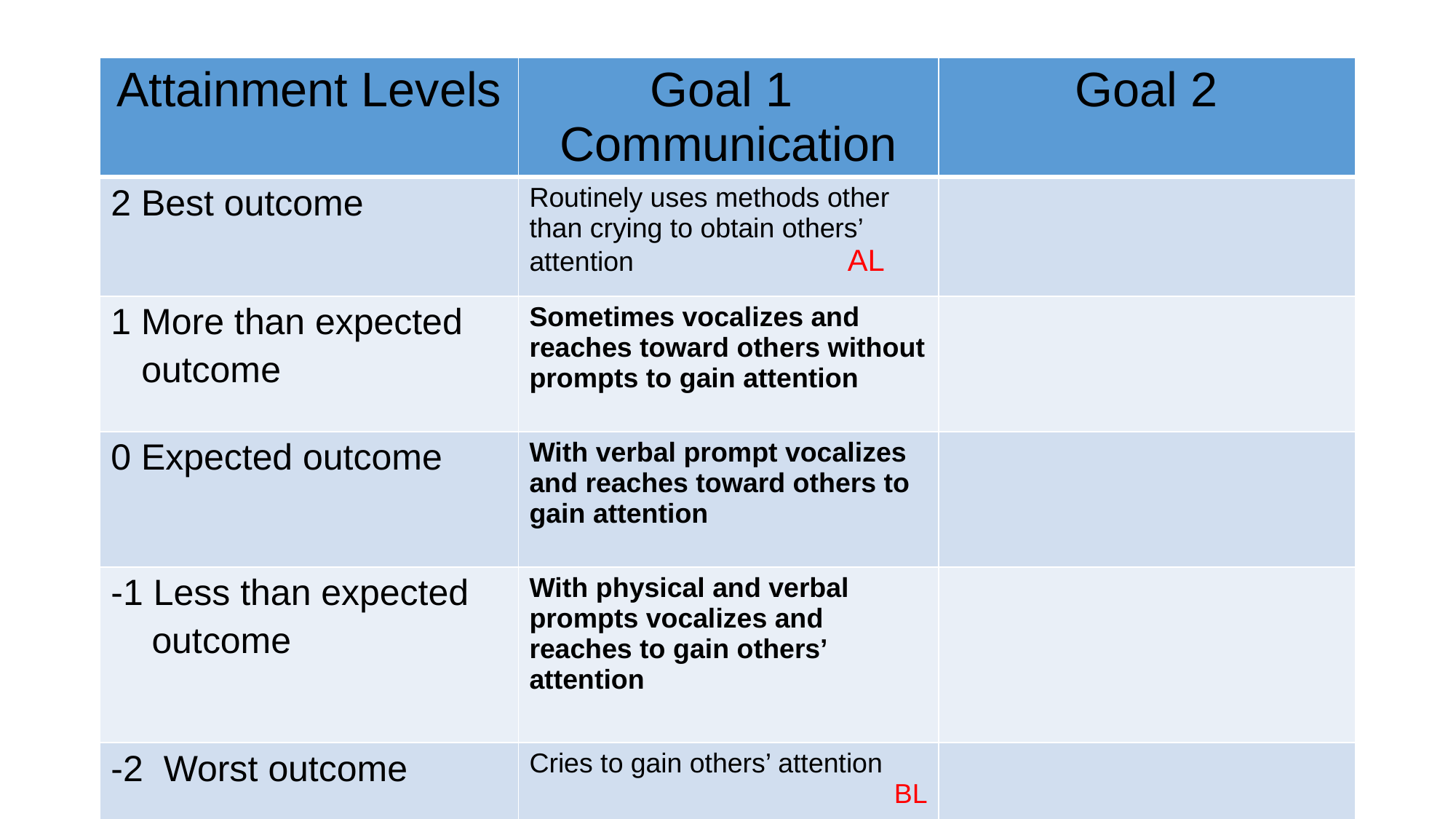

#
| Attainment Levels | Goal 1 Communication | Goal 2 |
| --- | --- | --- |
| 2 Best outcome | Routinely uses methods other than crying to obtain others’ attention AL |  |
| 1 More than expected outcome | Sometimes vocalizes and reaches toward others without prompts to gain attention |  |
| 0 Expected outcome | With verbal prompt vocalizes and reaches toward others to gain attention |  |
| -1 Less than expected outcome | With physical and verbal prompts vocalizes and reaches to gain others’ attention |  |
| -2 Worst outcome | Cries to gain others’ attention BL |  |
|  |  |  |
| --- | --- | --- |
|  |  |  |
|  |  |  |